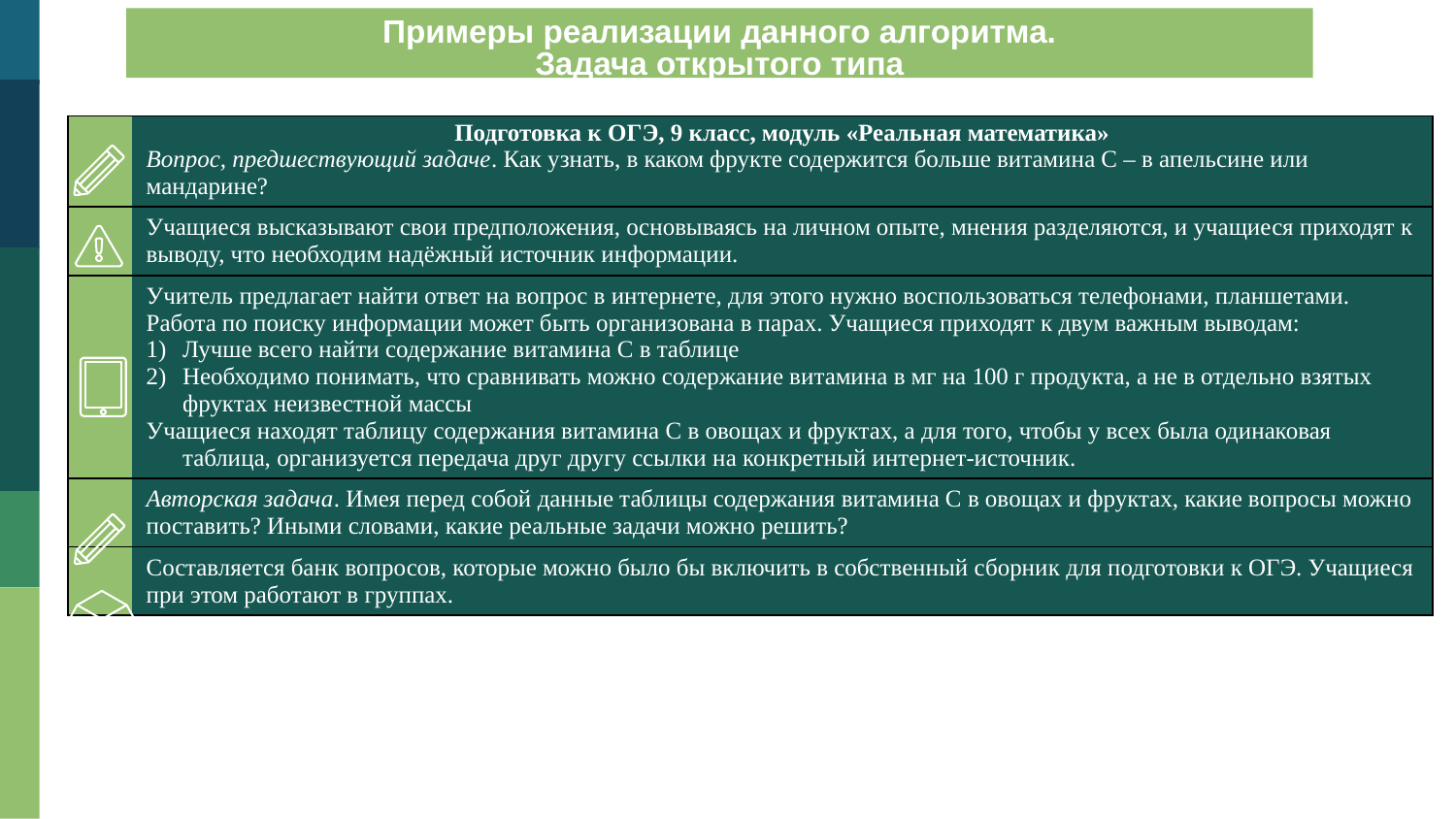

Примеры реализации данного алгоритма.
Задача открытого типа

|  | Подготовка к ОГЭ, 9 класс, модуль «Реальная математика» Вопрос, предшествующий задаче. Как узнать, в каком фрукте содержится больше витамина С – в апельсине или мандарине? |
| --- | --- |
|  | Учащиеся высказывают свои предположения, основываясь на личном опыте, мнения разделяются, и учащиеся приходят к выводу, что необходим надёжный источник информации. |
|  | Учитель предлагает найти ответ на вопрос в интернете, для этого нужно воспользоваться телефонами, планшетами. Работа по поиску информации может быть организована в парах. Учащиеся приходят к двум важным выводам: Лучше всего найти содержание витамина С в таблице Необходимо понимать, что сравнивать можно содержание витамина в мг на 100 г продукта, а не в отдельно взятых фруктах неизвестной массы Учащиеся находят таблицу содержания витамина С в овощах и фруктах, а для того, чтобы у всех была одинаковая таблица, организуется передача друг другу ссылки на конкретный интернет-источник. |
|  | Авторская задача. Имея перед собой данные таблицы содержания витамина С в овощах и фруктах, какие вопросы можно поставить? Иными словами, какие реальные задачи можно решить? |
|  | Составляется банк вопросов, которые можно было бы включить в собственный сборник для подготовки к ОГЭ. Учащиеся при этом работают в группах. |